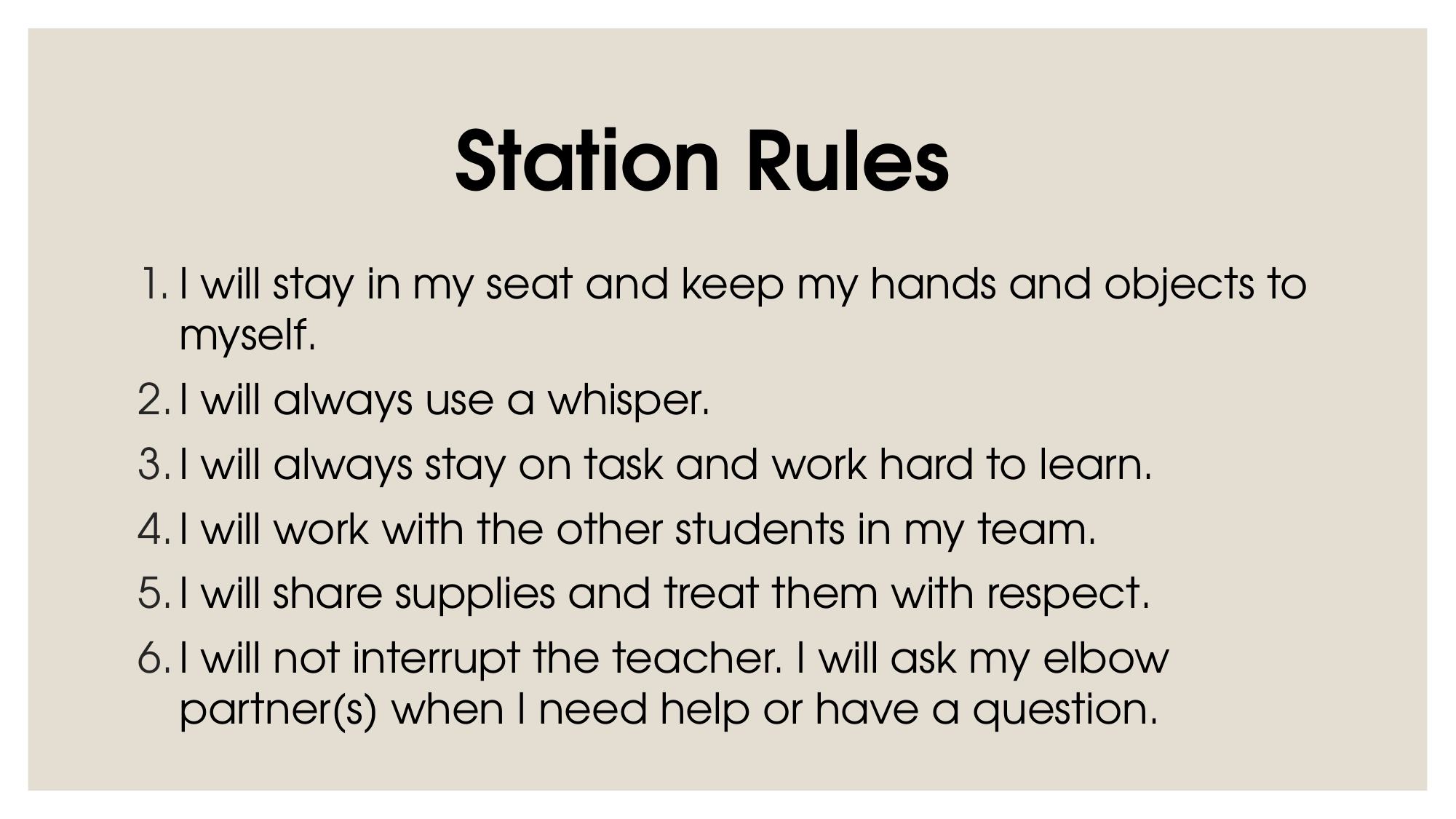

Station Rules
I will stay in my seat and keep my hands and objects to myself.
I will always use a whisper.
I will always stay on task and work hard to learn.
I will work with the other students in my team.
I will share supplies and treat them with respect.
I will not interrupt the teacher. I will ask my elbow partner(s) when I need help or have a question.